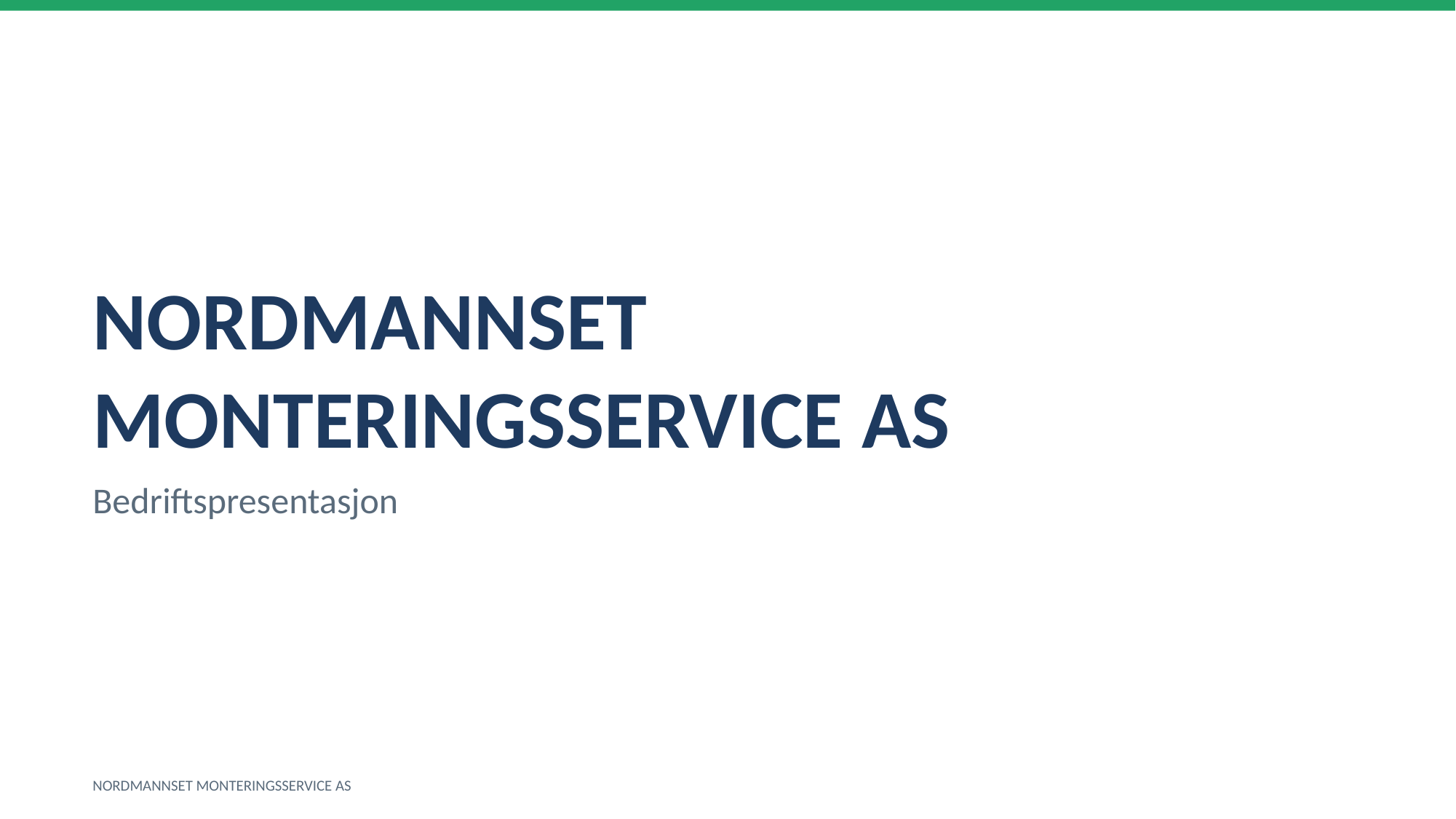

NORDMANNSET MONTERINGSSERVICE AS
Bedriftspresentasjon
NORDMANNSET MONTERINGSSERVICE AS